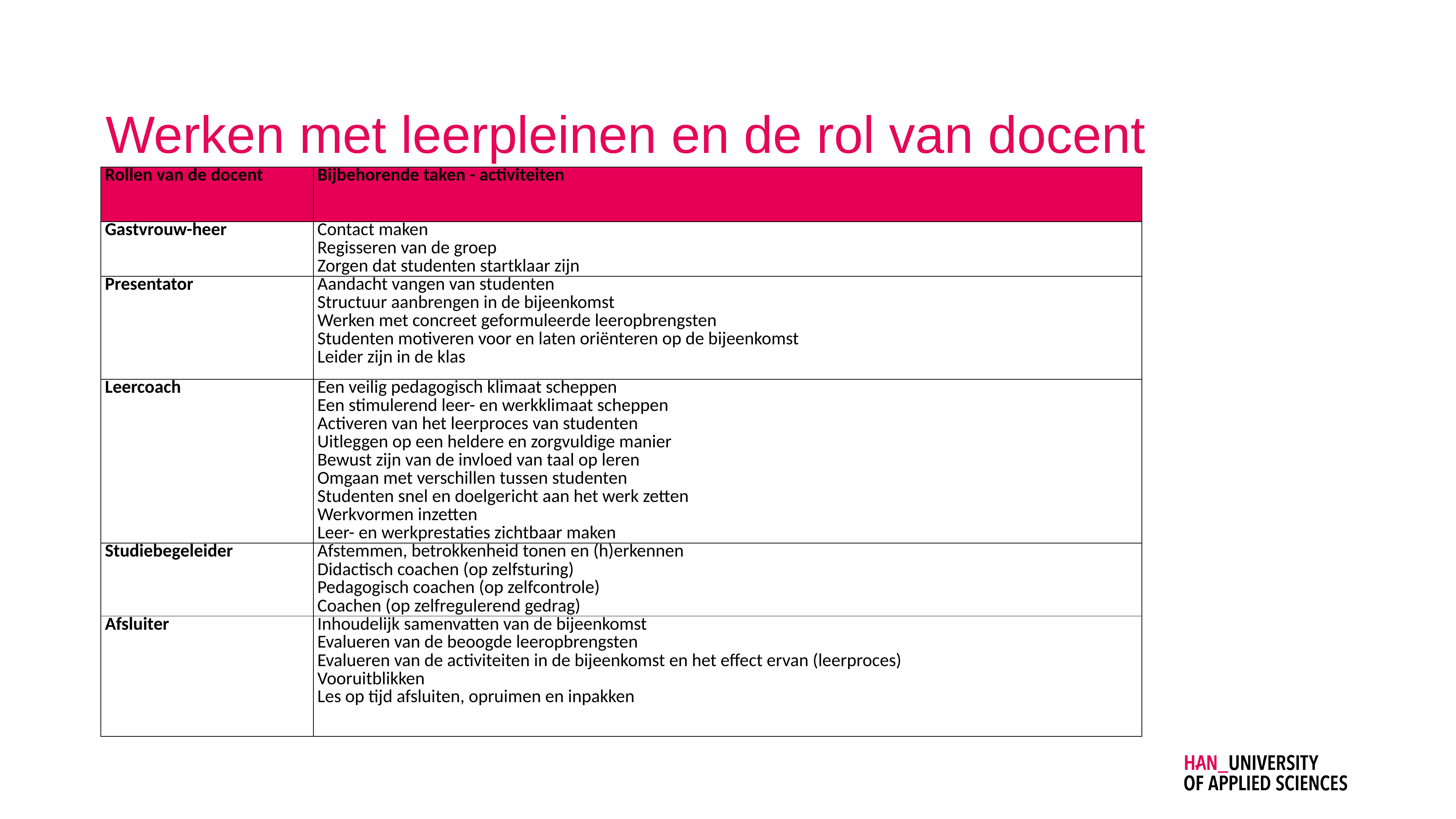

# Werken met leerpleinen en de rol van docent
| Rollen van de docent | Bijbehorende taken - activiteiten |
| --- | --- |
| Gastvrouw-heer | Contact maken Regisseren van de groep Zorgen dat studenten startklaar zijn |
| Presentator | Aandacht vangen van studenten Structuur aanbrengen in de bijeenkomst Werken met concreet geformuleerde leeropbrengsten Studenten motiveren voor en laten oriënteren op de bijeenkomst Leider zijn in de klas |
| Leercoach | Een veilig pedagogisch klimaat scheppen Een stimulerend leer- en werkklimaat scheppen Activeren van het leerproces van studenten Uitleggen op een heldere en zorgvuldige manier Bewust zijn van de invloed van taal op leren Omgaan met verschillen tussen studenten Studenten snel en doelgericht aan het werk zetten Werkvormen inzetten Leer- en werkprestaties zichtbaar maken |
| Studiebegeleider | Afstemmen, betrokkenheid tonen en (h)erkennen Didactisch coachen (op zelfsturing) Pedagogisch coachen (op zelfcontrole) Coachen (op zelfregulerend gedrag) |
| Afsluiter | Inhoudelijk samenvatten van de bijeenkomst Evalueren van de beoogde leeropbrengsten Evalueren van de activiteiten in de bijeenkomst en het effect ervan (leerproces) Vooruitblikken Les op tijd afsluiten, opruimen en inpakken |